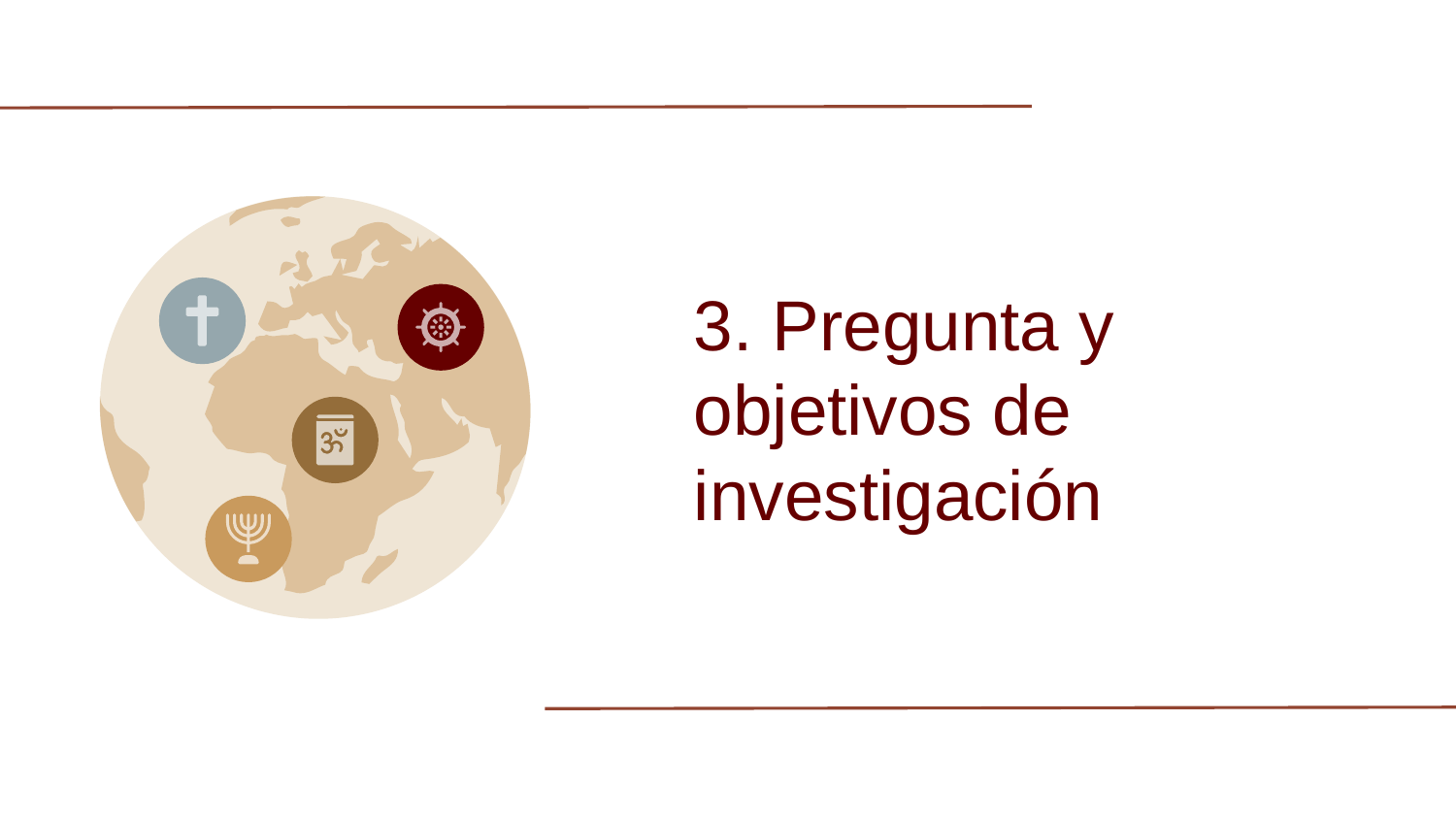

# 3. Pregunta y objetivos de investigación